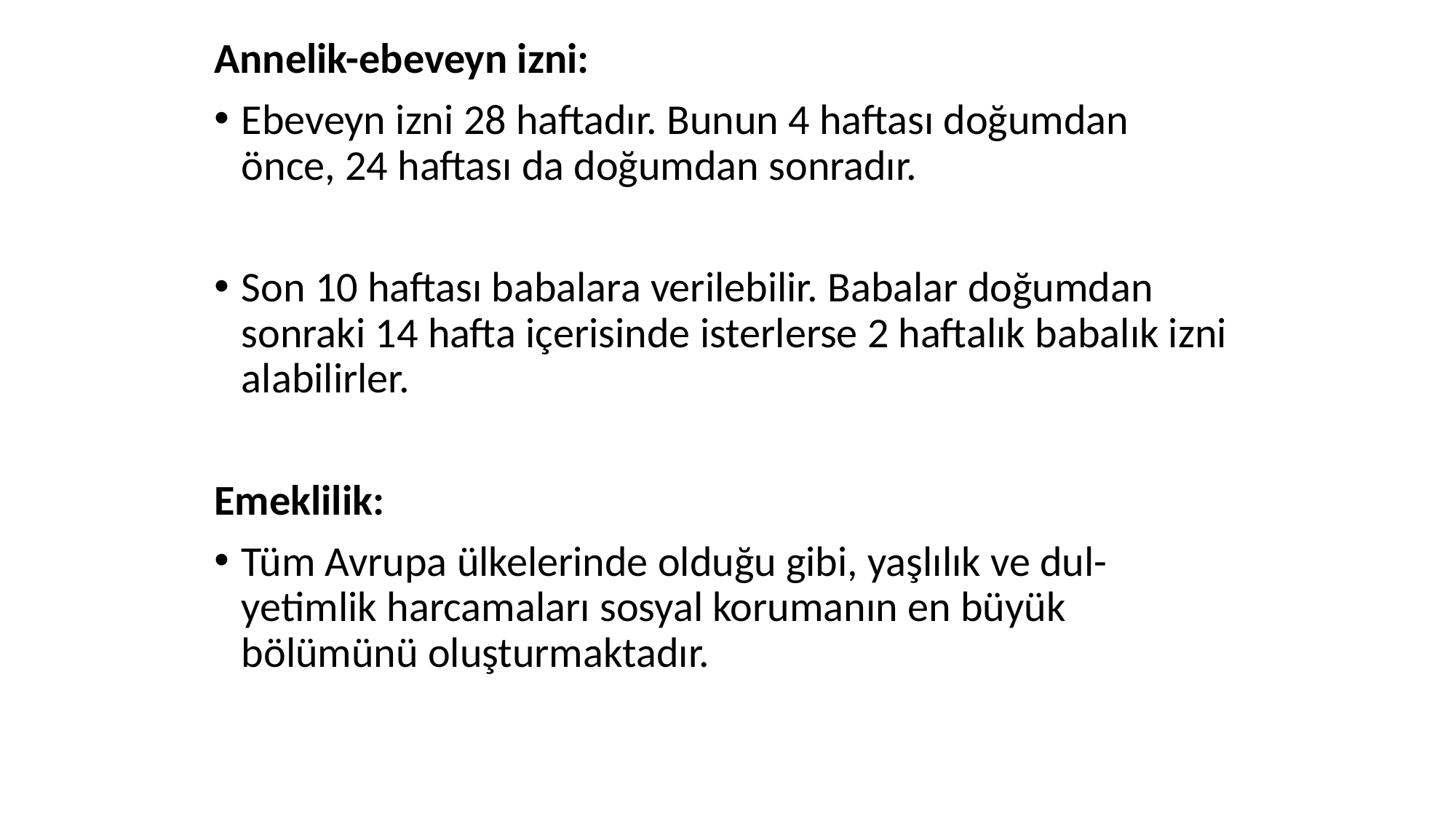

Annelik-ebeveyn izni:
Ebeveyn izni 28 haftadır. Bunun 4 haftası doğumdan önce, 24 haftası da doğumdan sonradır.

Son 10 haftası babalara verilebilir. Babalar doğumdan sonraki 14 hafta içerisinde isterlerse 2 haftalık babalık izni alabilirler.

Emeklilik:
Tüm Avrupa ülkelerinde olduğu gibi, yaşlılık ve dul-yetimlik harcamaları sosyal korumanın en büyük bölümünü oluşturmaktadır.